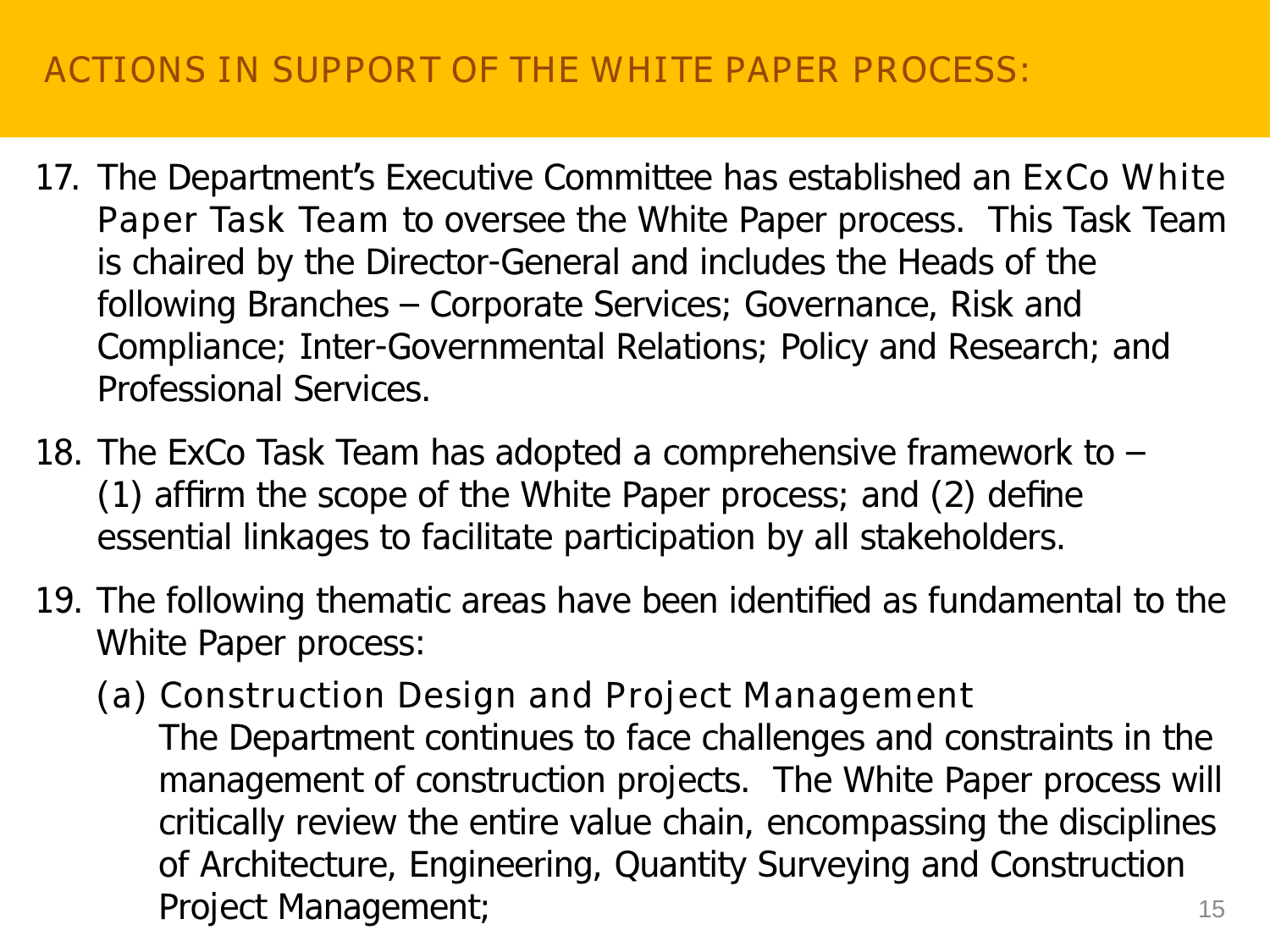

# ACTIONS IN SUPPORT OF THE WHITE PAPER PROCESS:
17.	The Department’s Executive Committee has established an ExCo White Paper Task Team to oversee the White Paper process.  This Task Team is chaired by the Director-General and includes the Heads of the following Branches – Corporate Services; Governance, Risk and Compliance; Inter-Governmental Relations; Policy and Research; and Professional Services.
18.	The ExCo Task Team has adopted a comprehensive framework to –     (1) affirm the scope of the White Paper process; and (2) define         essential linkages to facilitate participation by all stakeholders.
19.	The following thematic areas have been identified as fundamental to the White Paper process:
Construction Design and Project Management
The Department continues to face challenges and constraints in the management of construction projects.  The White Paper process will critically review the entire value chain, encompassing the disciplines of Architecture, Engineering, Quantity Surveying and Construction Project Management;
15